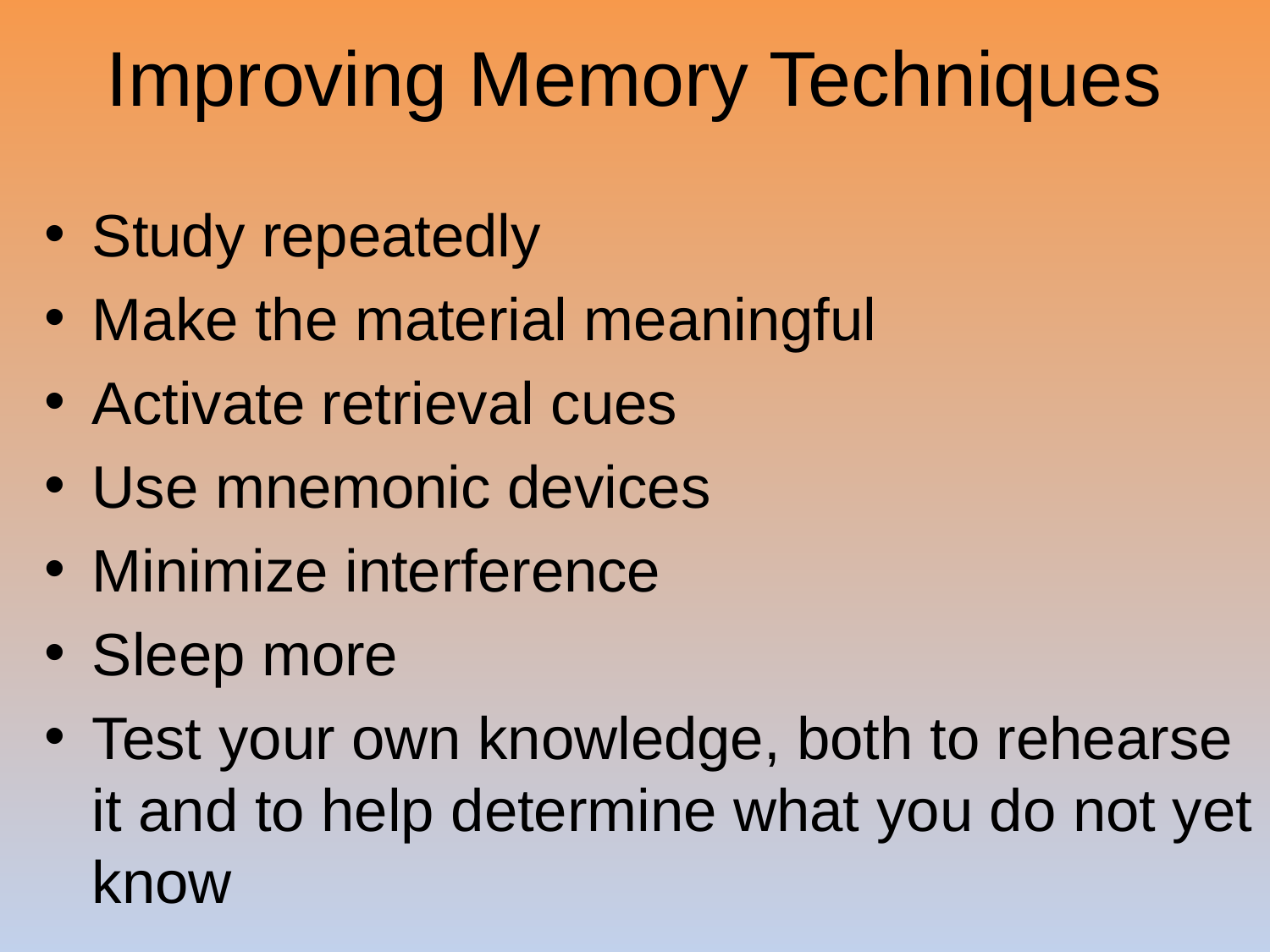

# Improving Memory Techniques
Study repeatedly
Make the material meaningful
Activate retrieval cues
Use mnemonic devices
Minimize interference
Sleep more
Test your own knowledge, both to rehearse it and to help determine what you do not yet know